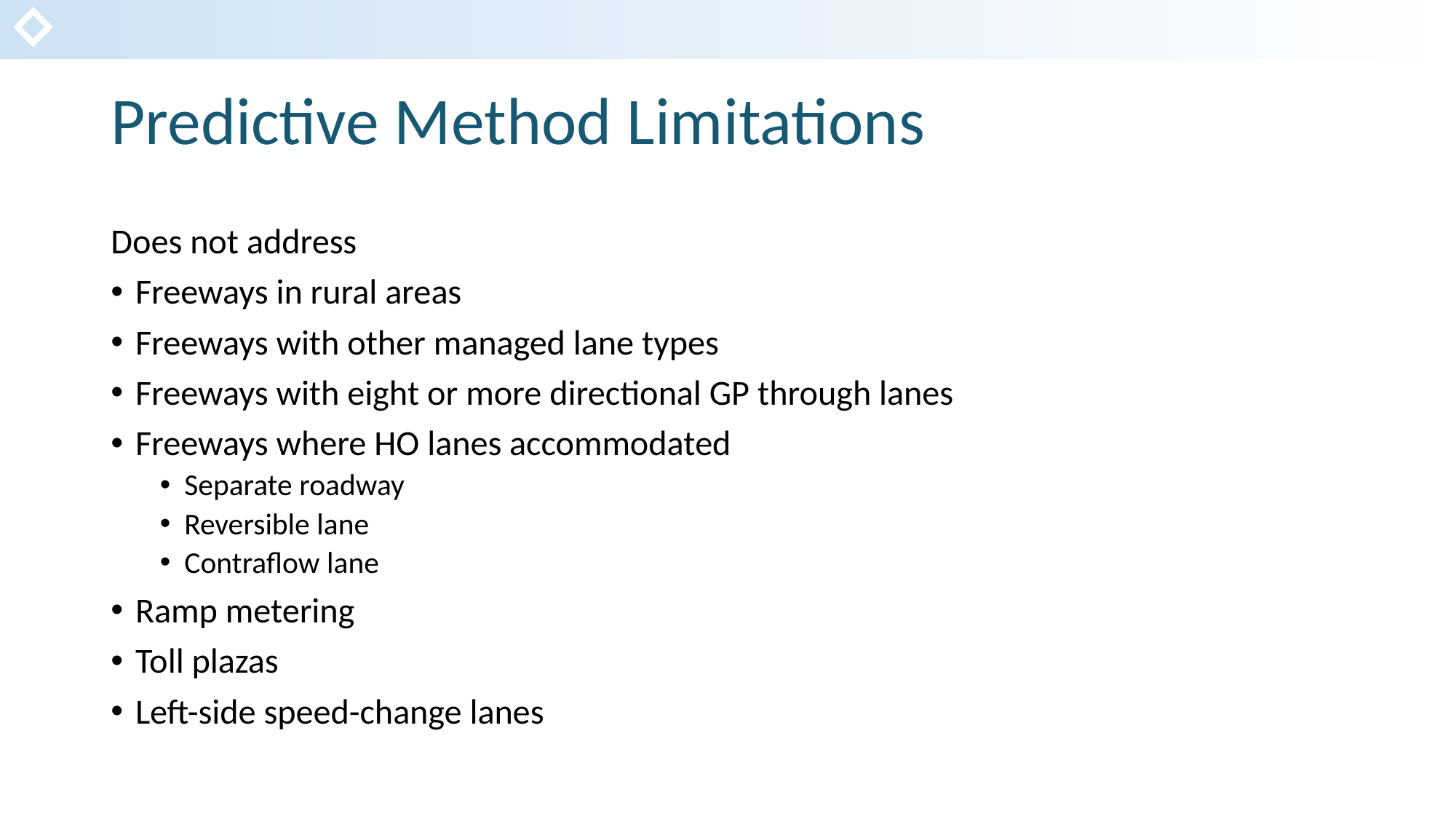

# Predictive Method Limitations
Does not address
Freeways in rural areas
Freeways with other managed lane types
Freeways with eight or more directional GP through lanes
Freeways where HO lanes accommodated
Separate roadway
Reversible lane
Contraflow lane
Ramp metering
Toll plazas
Left-side speed-change lanes